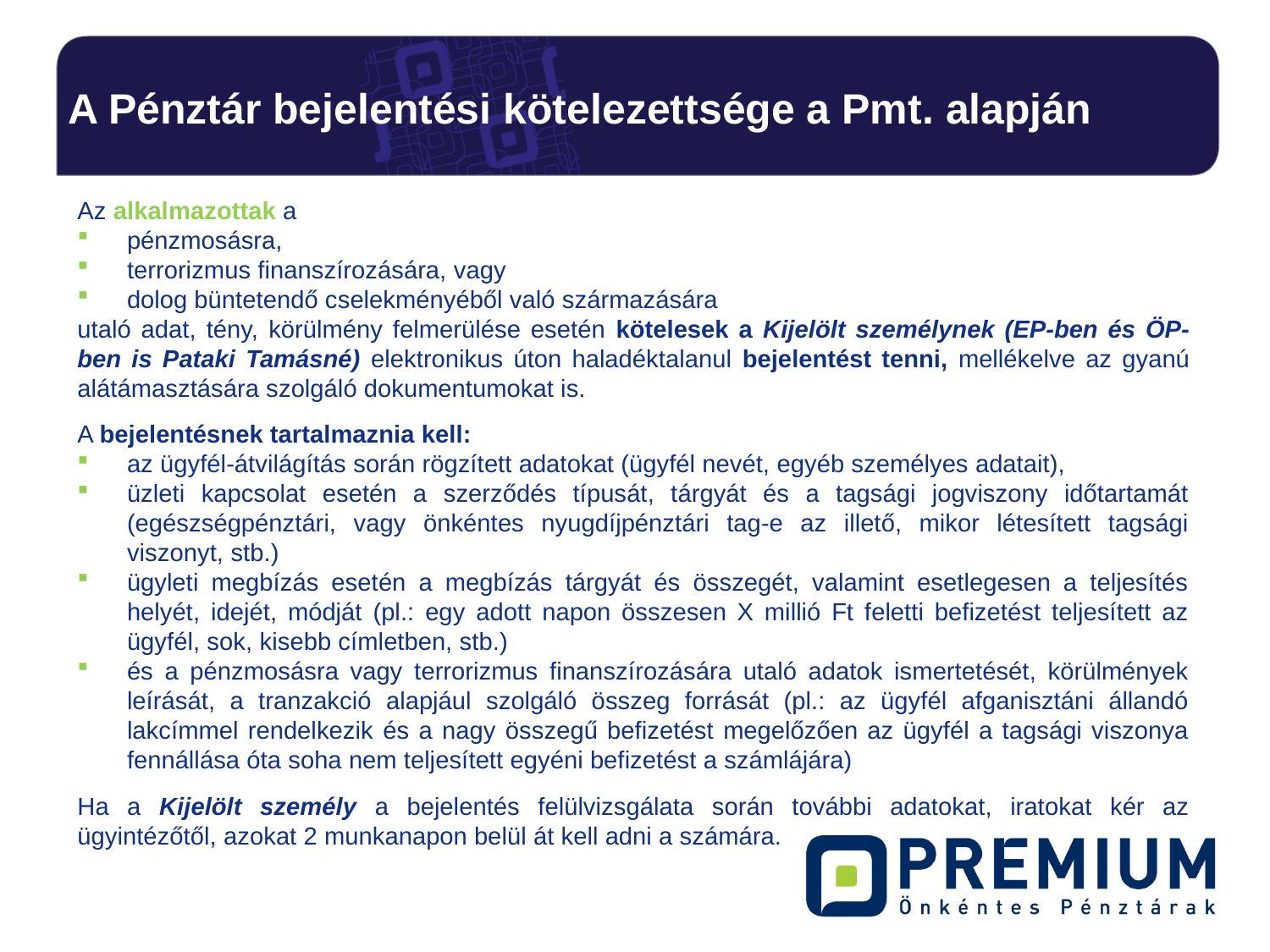

# A Pénztár bejelentési kötelezettsége a Pmt. alapján
Az alkalmazottak a
pénzmosásra,
terrorizmus finanszírozására, vagy
dolog büntetendő cselekményéből való származására
utaló adat, tény, körülmény felmerülése esetén kötelesek a Kijelölt személynek (EP-ben és ÖP-ben is Pataki Tamásné) elektronikus úton haladéktalanul bejelentést tenni, mellékelve az gyanú alátámasztására szolgáló dokumentumokat is.

A bejelentésnek tartalmaznia kell:
az ügyfél-átvilágítás során rögzített adatokat (ügyfél nevét, egyéb személyes adatait),
üzleti kapcsolat esetén a szerződés típusát, tárgyát és a tagsági jogviszony időtartamát (egészségpénztári, vagy önkéntes nyugdíjpénztári tag-e az illető, mikor létesített tagsági viszonyt, stb.)
ügyleti megbízás esetén a megbízás tárgyát és összegét, valamint esetlegesen a teljesítés helyét, idejét, módját (pl.: egy adott napon összesen X millió Ft feletti befizetést teljesített az ügyfél, sok, kisebb címletben, stb.)
és a pénzmosásra vagy terrorizmus finanszírozására utaló adatok ismertetését, körülmények leírását, a tranzakció alapjául szolgáló összeg forrását (pl.: az ügyfél afganisztáni állandó lakcímmel rendelkezik és a nagy összegű befizetést megelőzően az ügyfél a tagsági viszonya fennállása óta soha nem teljesített egyéni befizetést a számlájára)

Ha a Kijelölt személy a bejelentés felülvizsgálata során további adatokat, iratokat kér az ügyintézőtől, azokat 2 munkanapon belül át kell adni a számára.